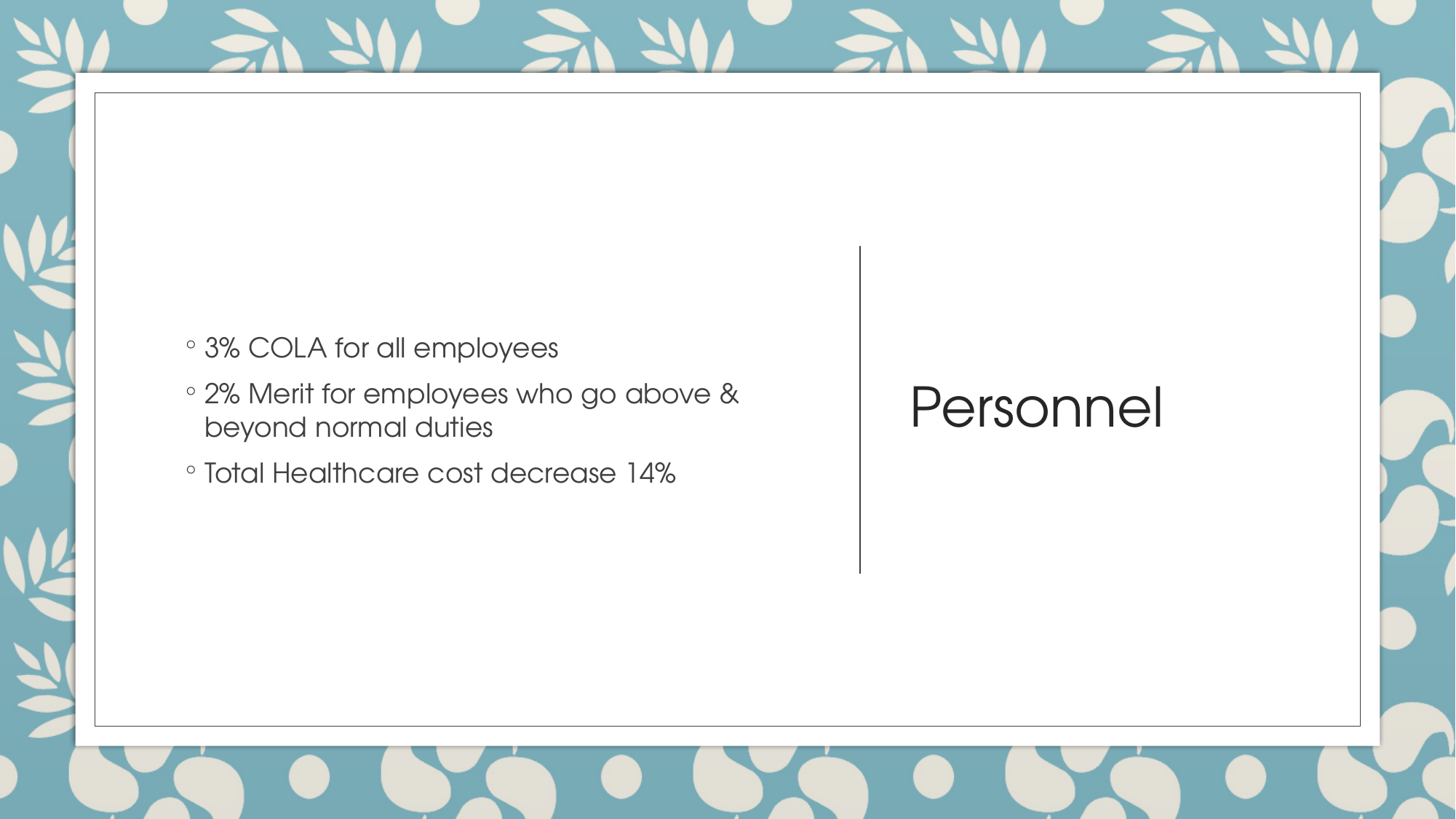

3% COLA for all employees
2% Merit for employees who go above & beyond normal duties
Total Healthcare cost decrease 14%
# Personnel